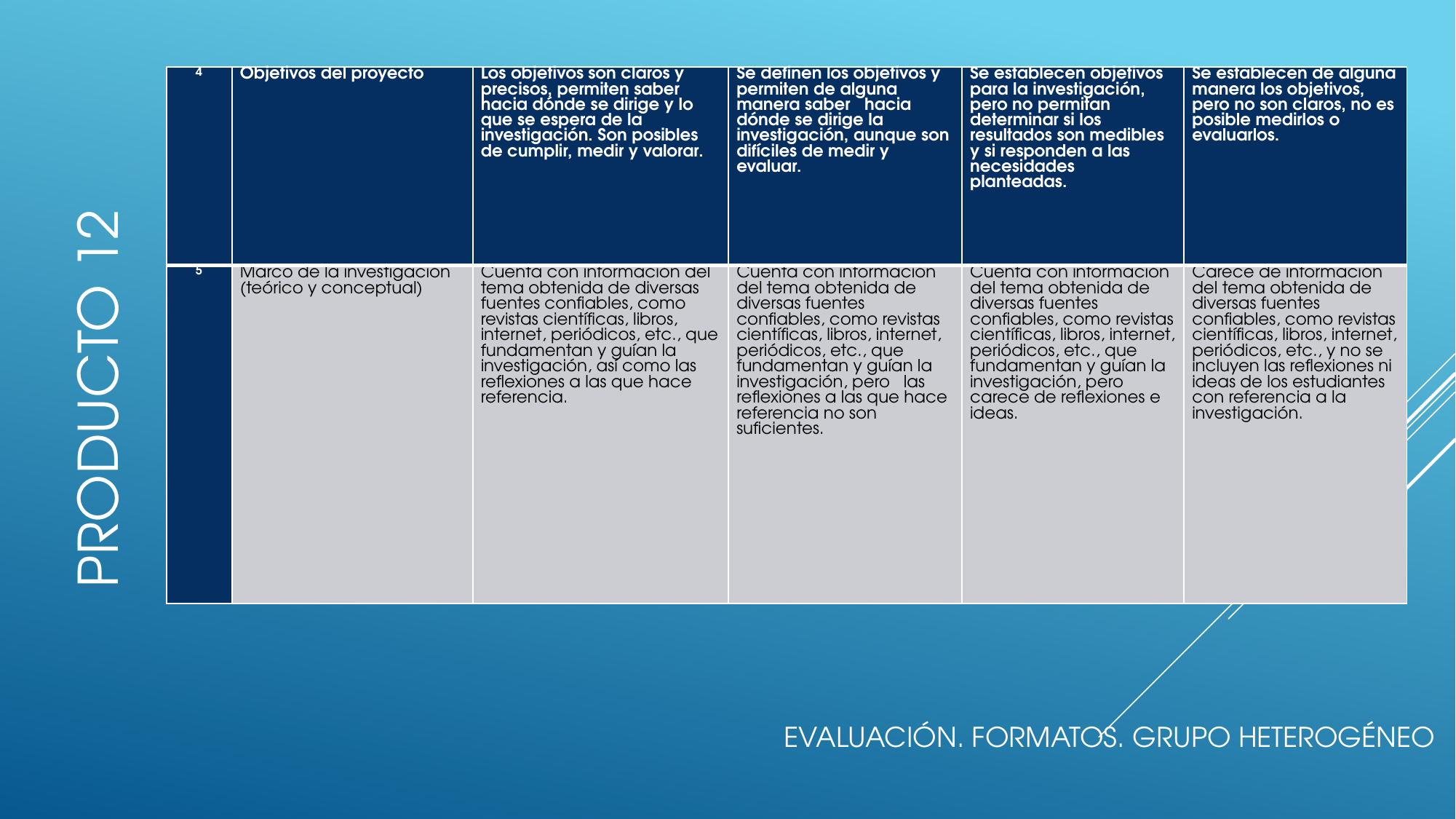

| 4 | Objetivos del proyecto | Los objetivos son claros y precisos, permiten saber hacia dónde se dirige y lo que se espera de la investigación. Son posibles de cumplir, medir y valorar. | Se definen los objetivos y permiten de alguna manera saber   hacia dónde se dirige la investigación, aunque son difíciles de medir y evaluar. | Se establecen objetivos para la investigación, pero no permitan determinar si los resultados son medibles y si responden a las necesidades planteadas. | Se establecen de alguna manera los objetivos, pero no son claros, no es posible medirlos o  evaluarlos. |
| --- | --- | --- | --- | --- | --- |
| 5 | Marco de la investigación (teórico y conceptual) | Cuenta con información del tema obtenida de diversas fuentes confiables, como revistas científicas, libros, internet, periódicos, etc., que fundamentan y guían la investigación, así como las reflexiones a las que hace referencia. | Cuenta con información del tema obtenida de diversas fuentes confiables, como revistas científicas, libros, internet, periódicos, etc., que fundamentan y guían la investigación, pero   las reflexiones a las que hace referencia no son suficientes. | Cuenta con información del tema obtenida de diversas fuentes confiables, como revistas científicas, libros, internet, periódicos, etc., que fundamentan y guían la investigación, pero carece de reflexiones e ideas. | Carece de información del tema obtenida de diversas fuentes confiables, como revistas científicas, libros, internet, periódicos, etc., y no se incluyen las reflexiones ni ideas de los estudiantes con referencia a la investigación. |
Producto 12
# Evaluación. Formatos. Grupo heterogéneo